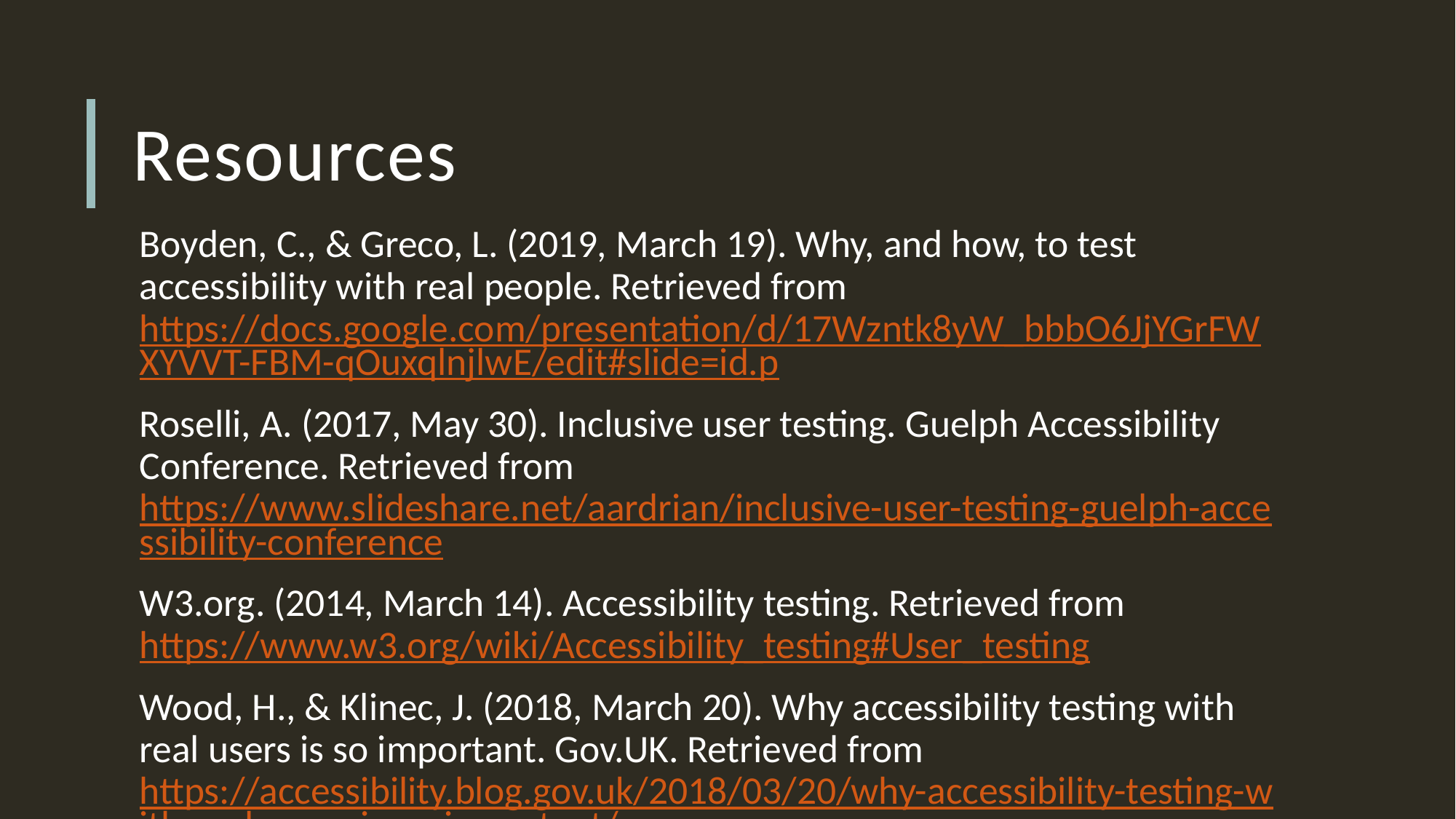

# Resources
Boyden, C., & Greco, L. (2019, March 19). Why, and how, to test accessibility with real people. Retrieved from https://docs.google.com/presentation/d/17Wzntk8yW_bbbO6JjYGrFWXYVVT-FBM-qOuxqlnjlwE/edit#slide=id.p
Roselli, A. (2017, May 30). Inclusive user testing. Guelph Accessibility Conference. Retrieved from https://www.slideshare.net/aardrian/inclusive-user-testing-guelph-accessibility-conference
W3.org. (2014, March 14). Accessibility testing. Retrieved from https://www.w3.org/wiki/Accessibility_testing#User_testing
Wood, H., & Klinec, J. (2018, March 20). Why accessibility testing with real users is so important. Gov.UK. Retrieved from https://accessibility.blog.gov.uk/2018/03/20/why-accessibility-testing-with-real-users-is-so-important/